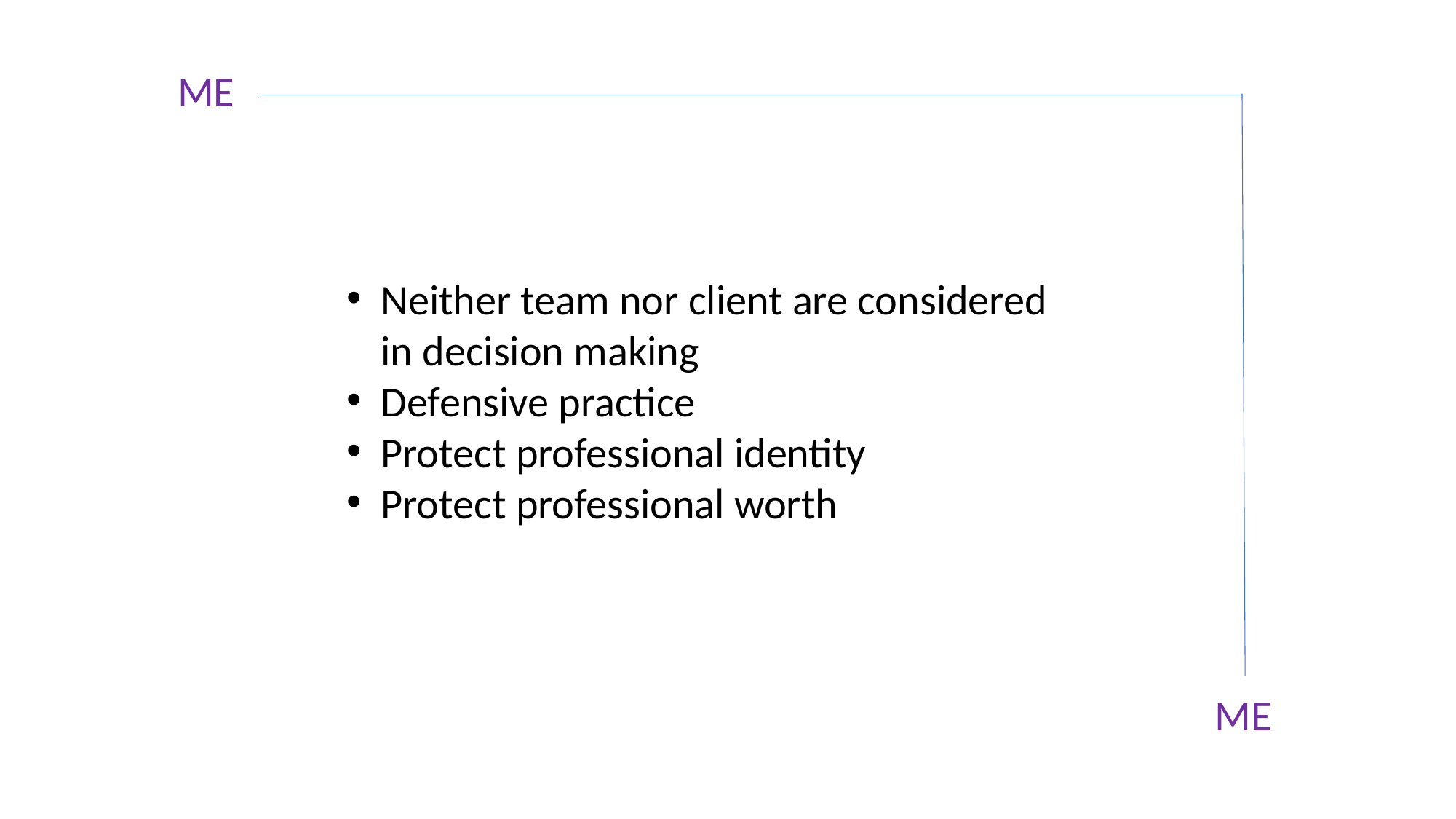

ME
Neither team nor client are considered in decision making
Defensive practice
Protect professional identity
Protect professional worth
ME